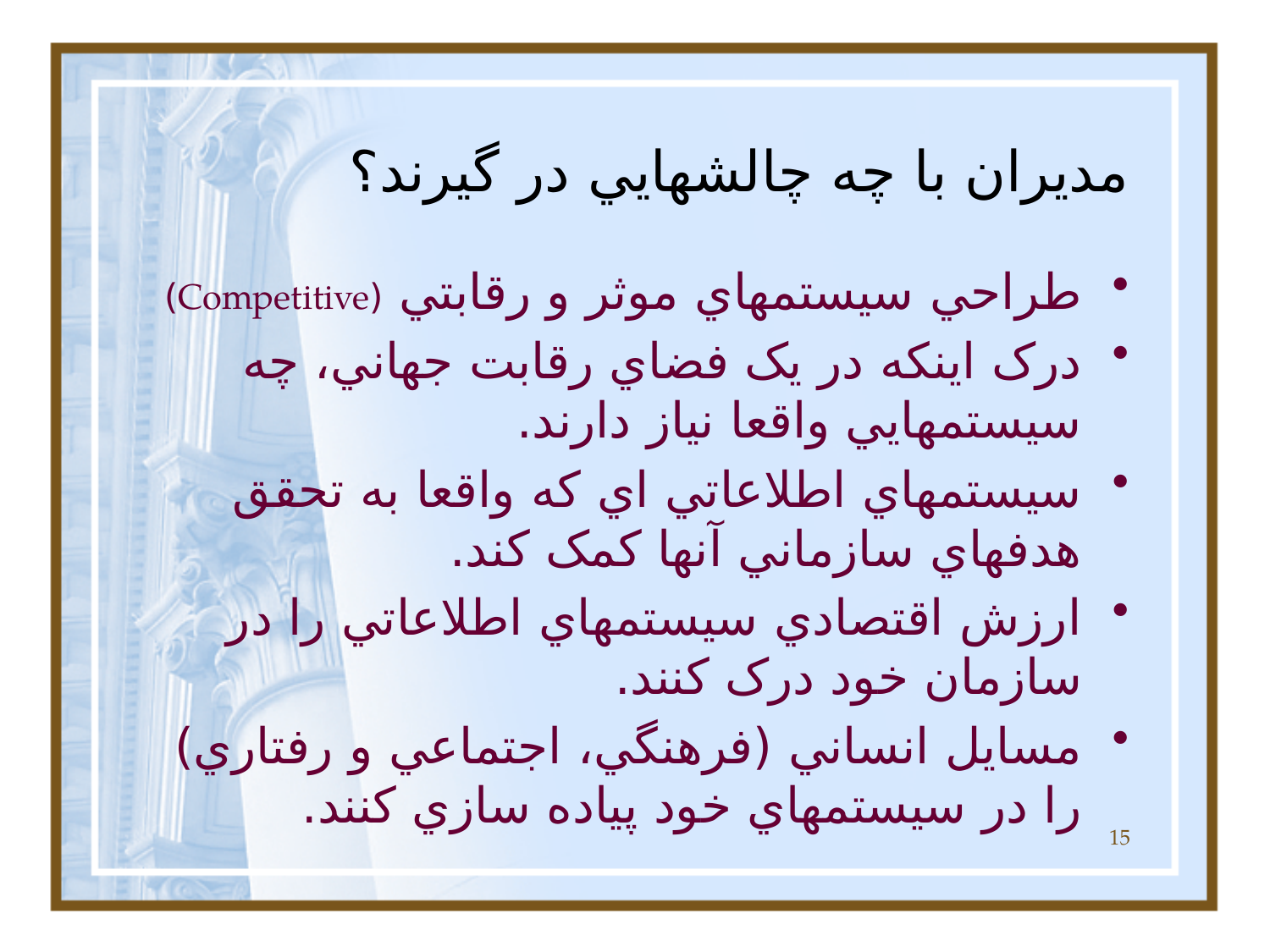

# مديران با چه چالشهايي در گيرند؟
طراحي سيستمهاي موثر و رقابتي (Competitive)
درک اينکه در يک فضاي رقابت جهاني، چه سيستمهايي واقعا نياز دارند.
سيستمهاي اطلاعاتي اي که واقعا به تحقق هدفهاي سازماني آنها کمک کند.
ارزش اقتصادي سيستمهاي اطلاعاتي را در سازمان خود درک کنند.
مسايل انساني (فرهنگي، اجتماعي و رفتاري) را در سيستمهاي خود پياده سازي کنند.
15